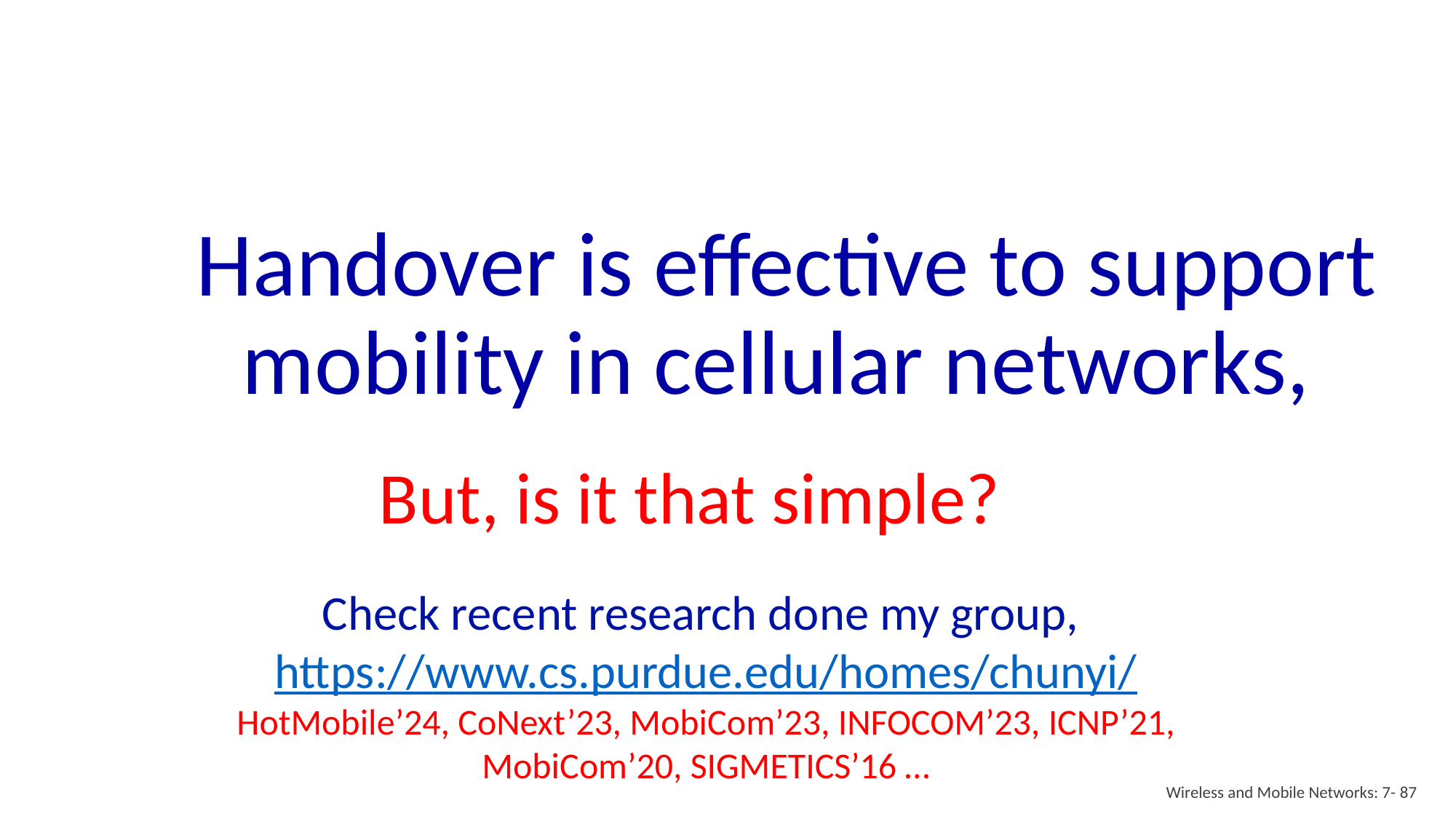

# Handover is effective to support mobility in cellular networks,
But, is it that simple?
Check recent research done my group, https://www.cs.purdue.edu/homes/chunyi/
HotMobile’24, CoNext’23, MobiCom’23, INFOCOM’23, ICNP’21, MobiCom’20, SIGMETICS’16 …
Wireless and Mobile Networks: 7- 87